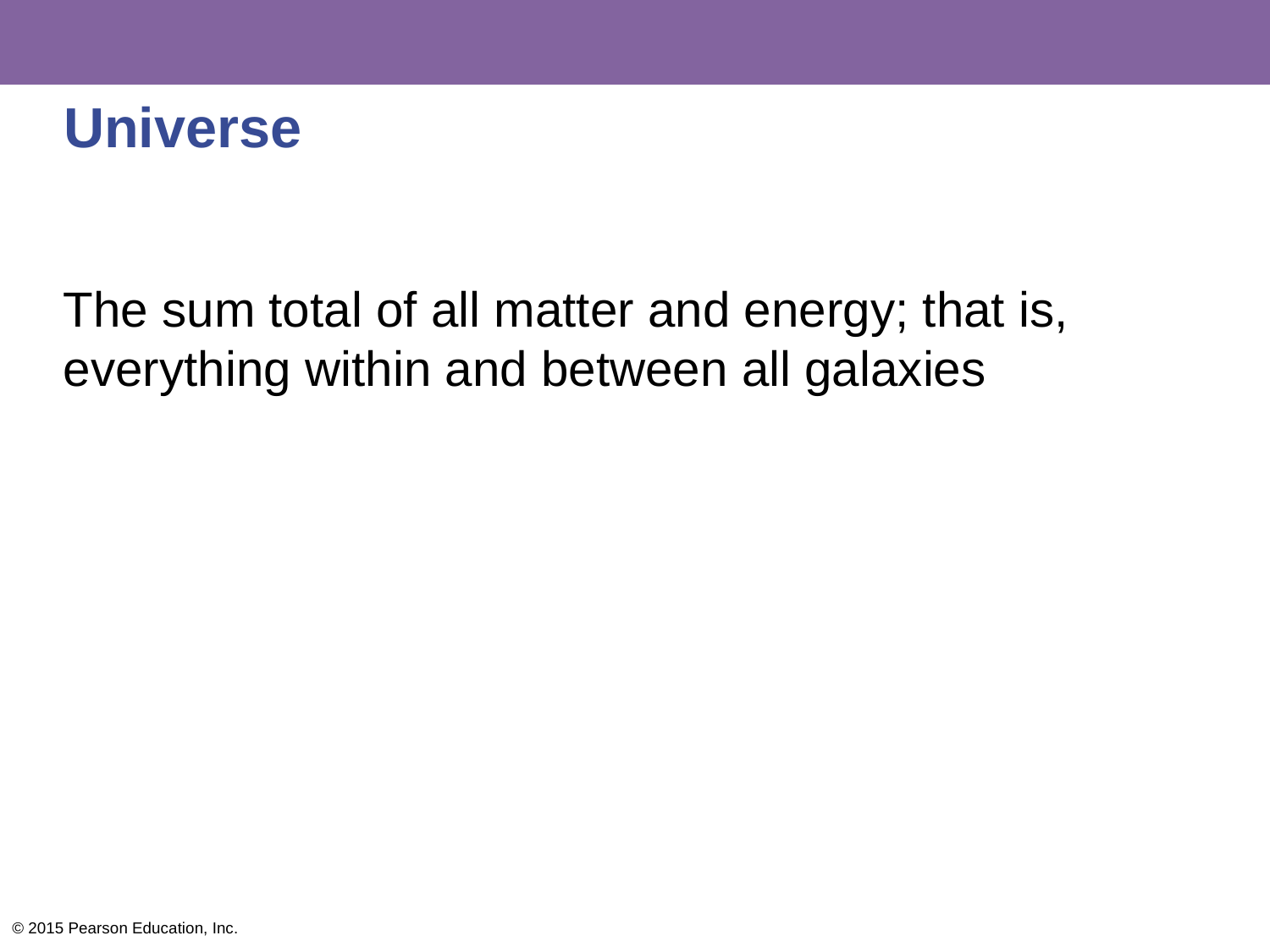

# Universe
The sum total of all matter and energy; that is, everything within and between all galaxies
© 2015 Pearson Education, Inc.